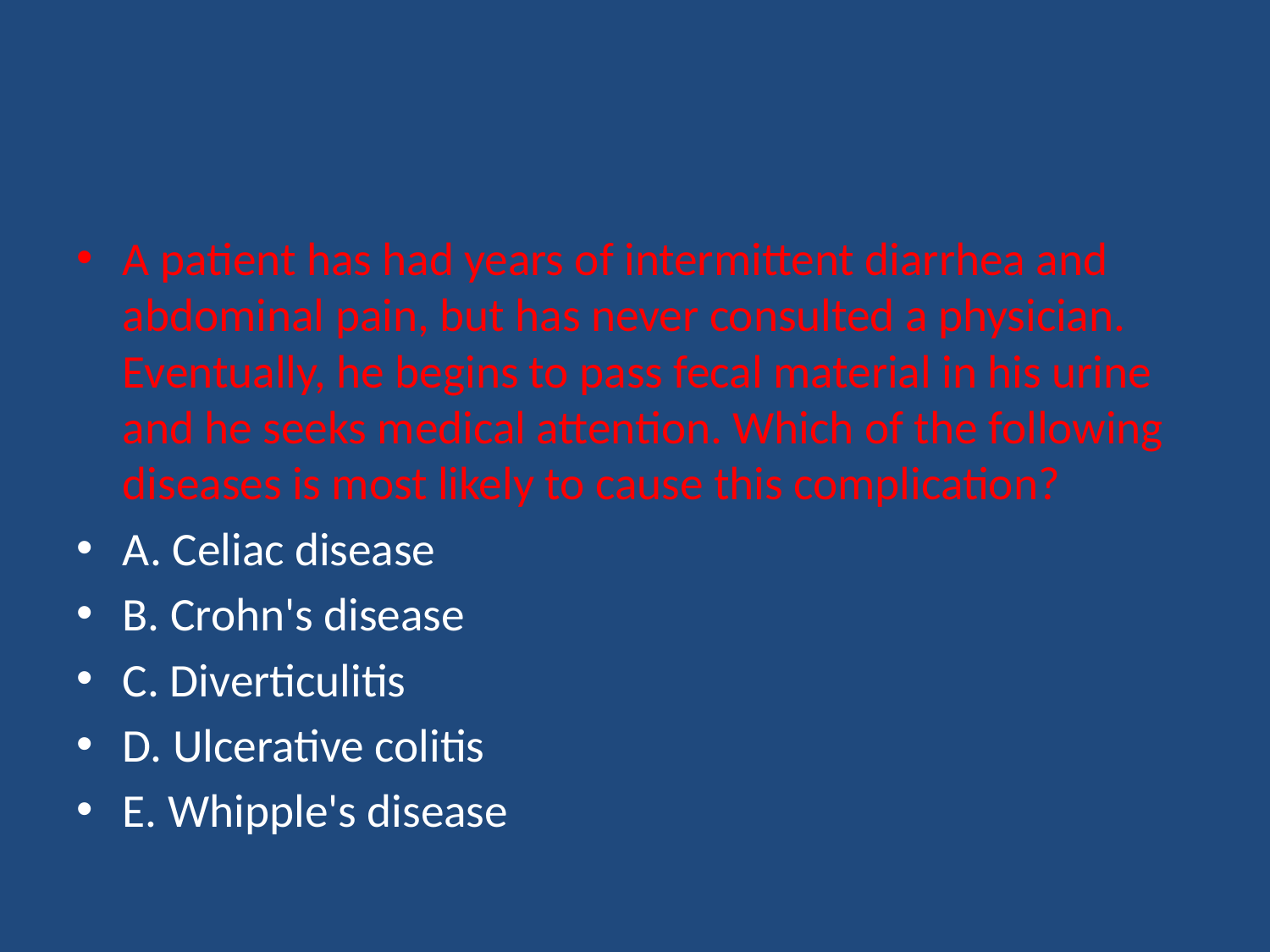

#
A patient has had years of intermittent diarrhea and abdominal pain, but has never consulted a physician. Eventually, he begins to pass fecal material in his urine and he seeks medical attention. Which of the following diseases is most likely to cause this complication?
A. Celiac disease
B. Crohn's disease
C. Diverticulitis
D. Ulcerative colitis
E. Whipple's disease